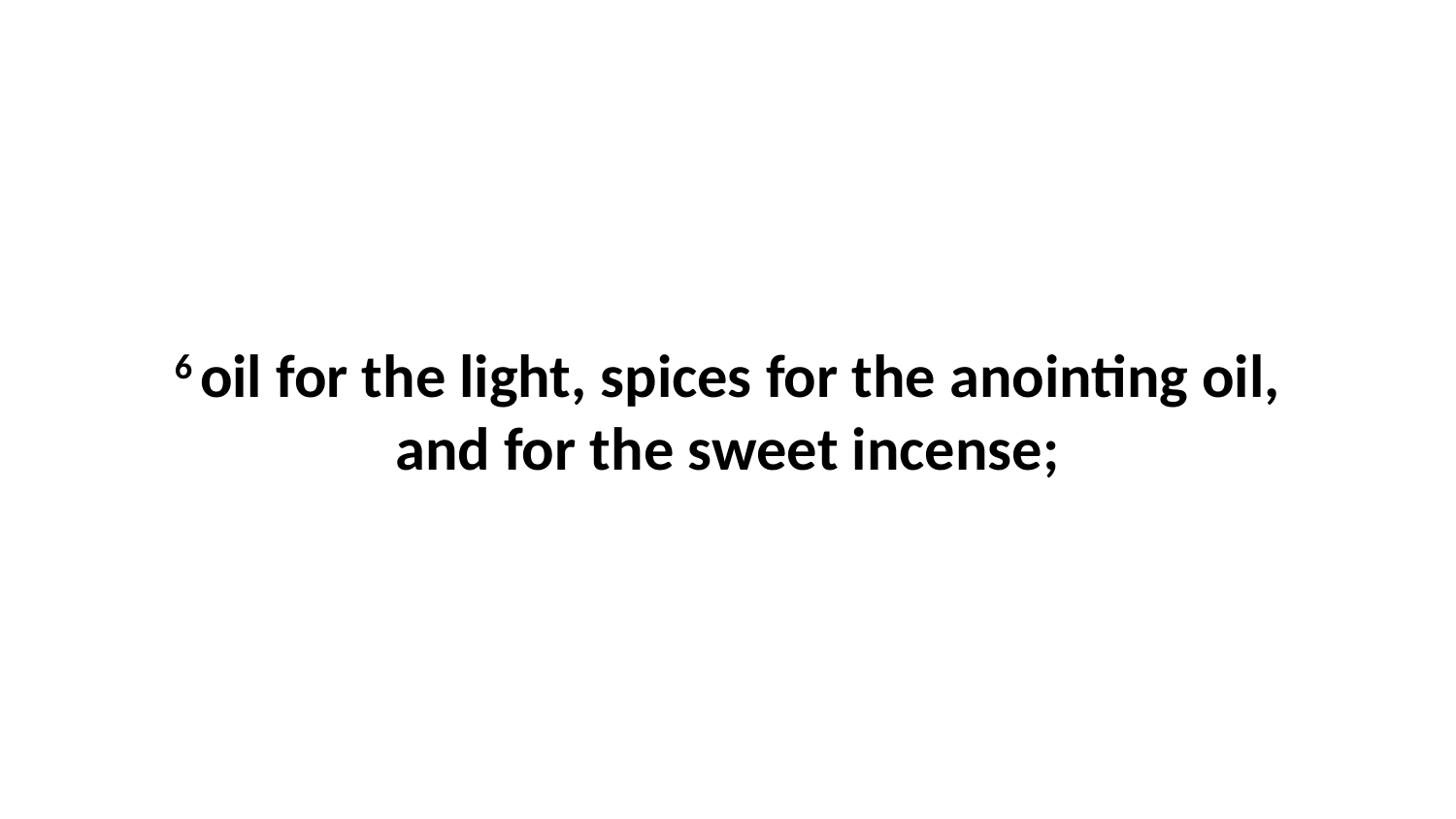

6 oil for the light, spices for the anointing oil, and for the sweet incense;